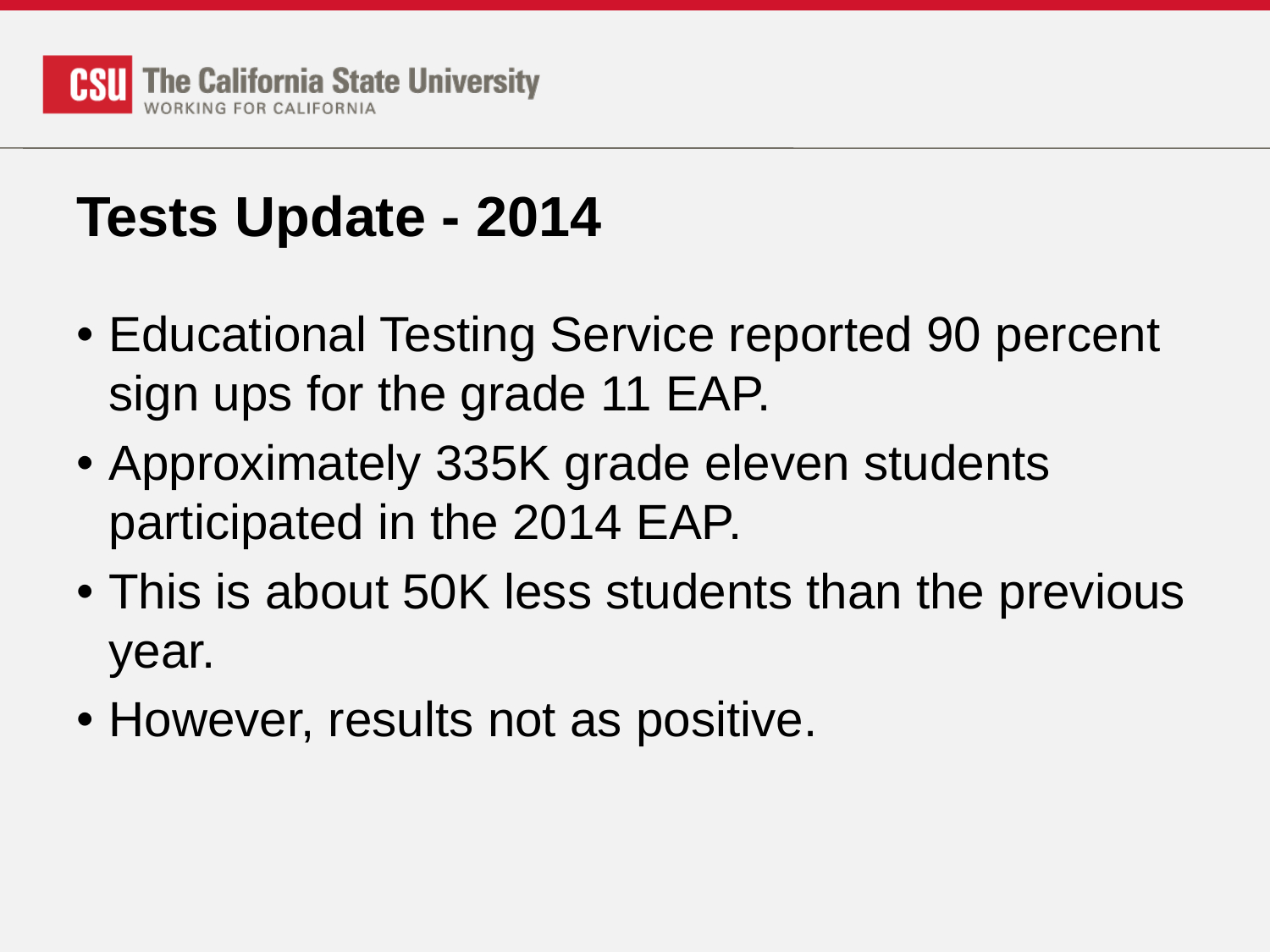

# Tests Update - 2014
Educational Testing Service reported 90 percent sign ups for the grade 11 EAP.
Approximately 335K grade eleven students participated in the 2014 EAP.
This is about 50K less students than the previous year.
However, results not as positive.